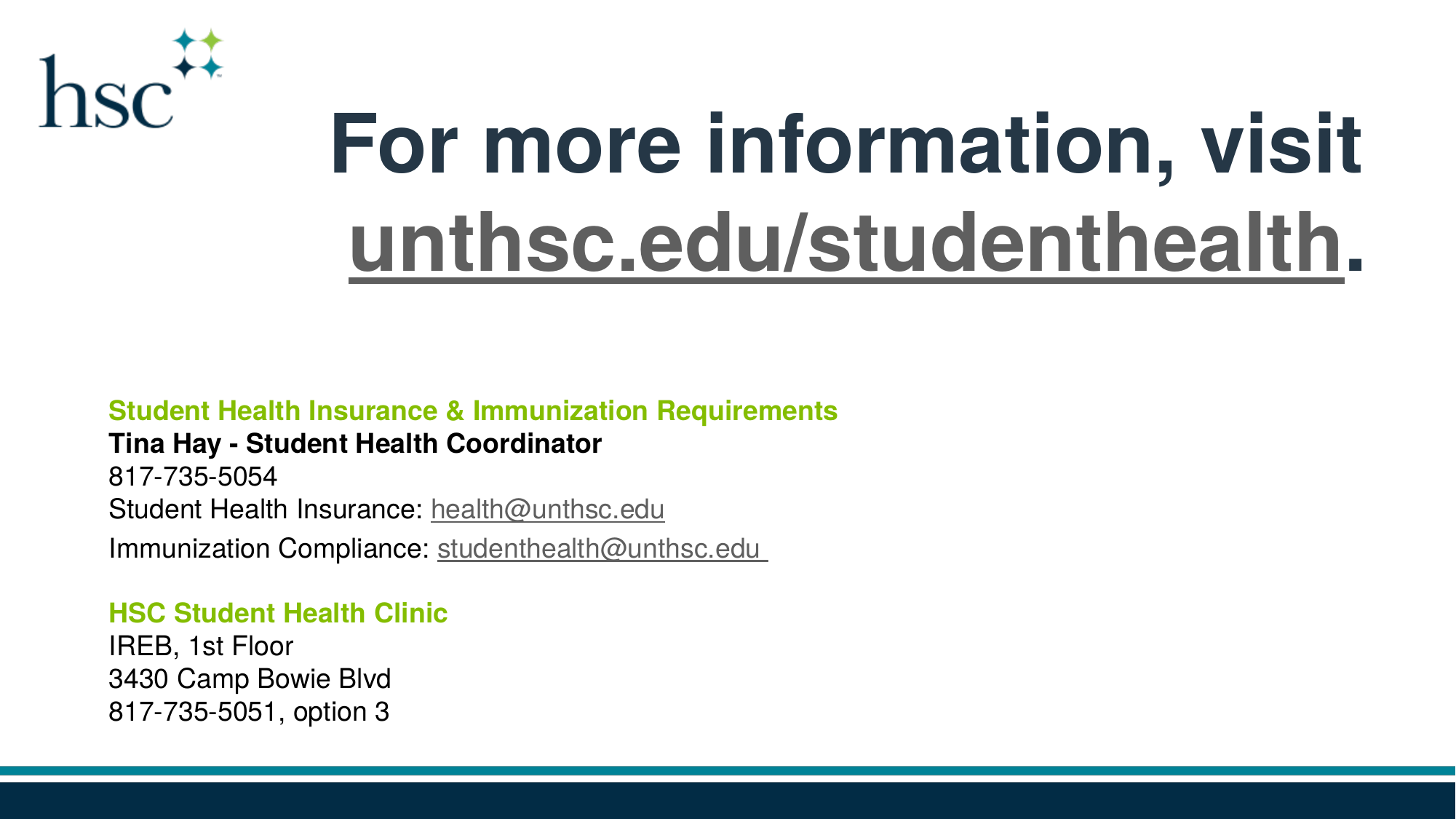

For more information, visit unthsc.edu/studenthealth.
Student Health Insurance & Immunization Requirements
Tina Hay - Student Health Coordinator
817-735-5054
Student Health Insurance: health@unthsc.edu
Immunization Compliance: studenthealth@unthsc.edu
HSC Student Health Clinic
IREB, 1st Floor
3430 Camp Bowie Blvd
817-735-5051, option 3